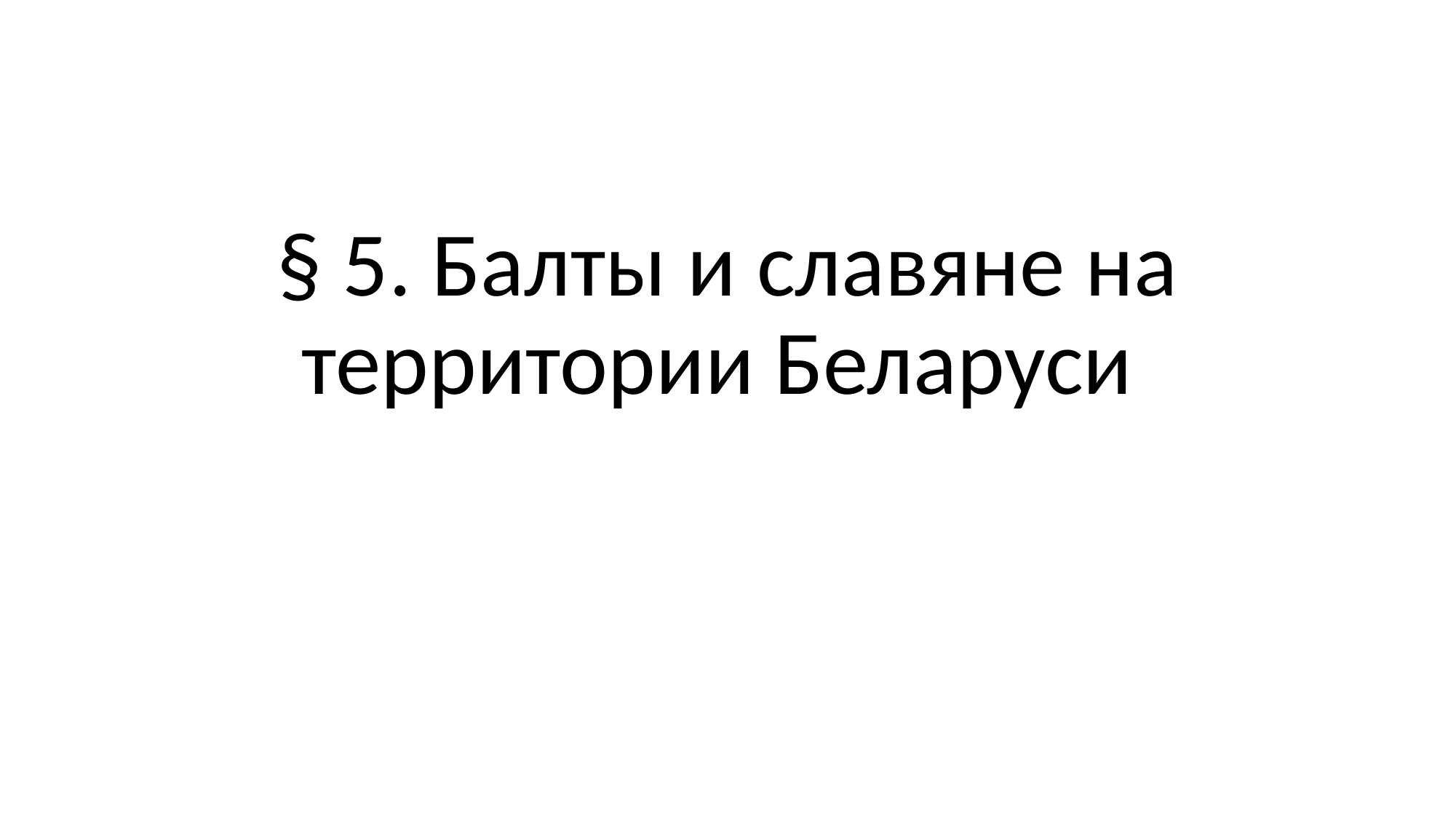

# § 5. Балты и славяне на территории Беларуси